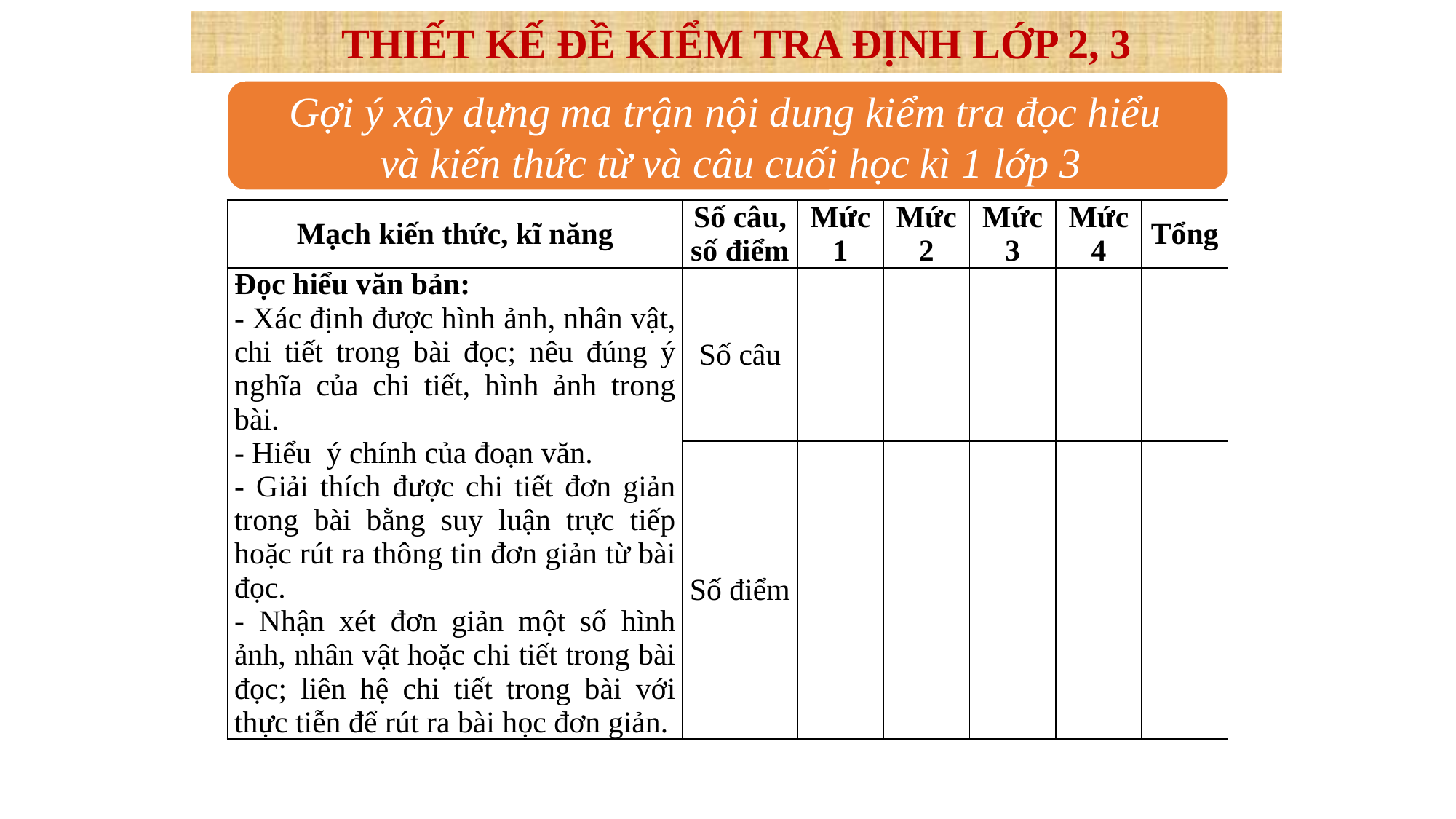

Gợi ý xây dựng ma trận nội dung kiểm tra đọc hiểu
và kiến thức từ và câu cuối học kì 1 lớp 3
THIẾT KẾ ĐỀ KIỂM TRA ĐỊNH LỚP 2, 3
| Mạch kiến thức, kĩ năng | Số câu, số điểm | Mức 1 | Mức 2 | Mức 3 | Mức 4 | Tổng |
| --- | --- | --- | --- | --- | --- | --- |
| Đọc hiểu văn bản: - Xác định được hình ảnh, nhân vật, chi tiết trong bài đọc; nêu đúng ý nghĩa của chi tiết, hình ảnh trong bài. - Hiểu ý chính của đoạn văn. - Giải thích được chi tiết đơn giản trong bài bằng suy luận trực tiếp hoặc rút ra thông tin đơn giản từ bài đọc. - Nhận xét đơn giản một số hình ảnh, nhân vật hoặc chi tiết trong bài đọc; liên hệ chi tiết trong bài với thực tiễn để rút ra bài học đơn giản. | Số câu |  |  |  |  |  |
|  | Số điểm |  |  |  |  |  |